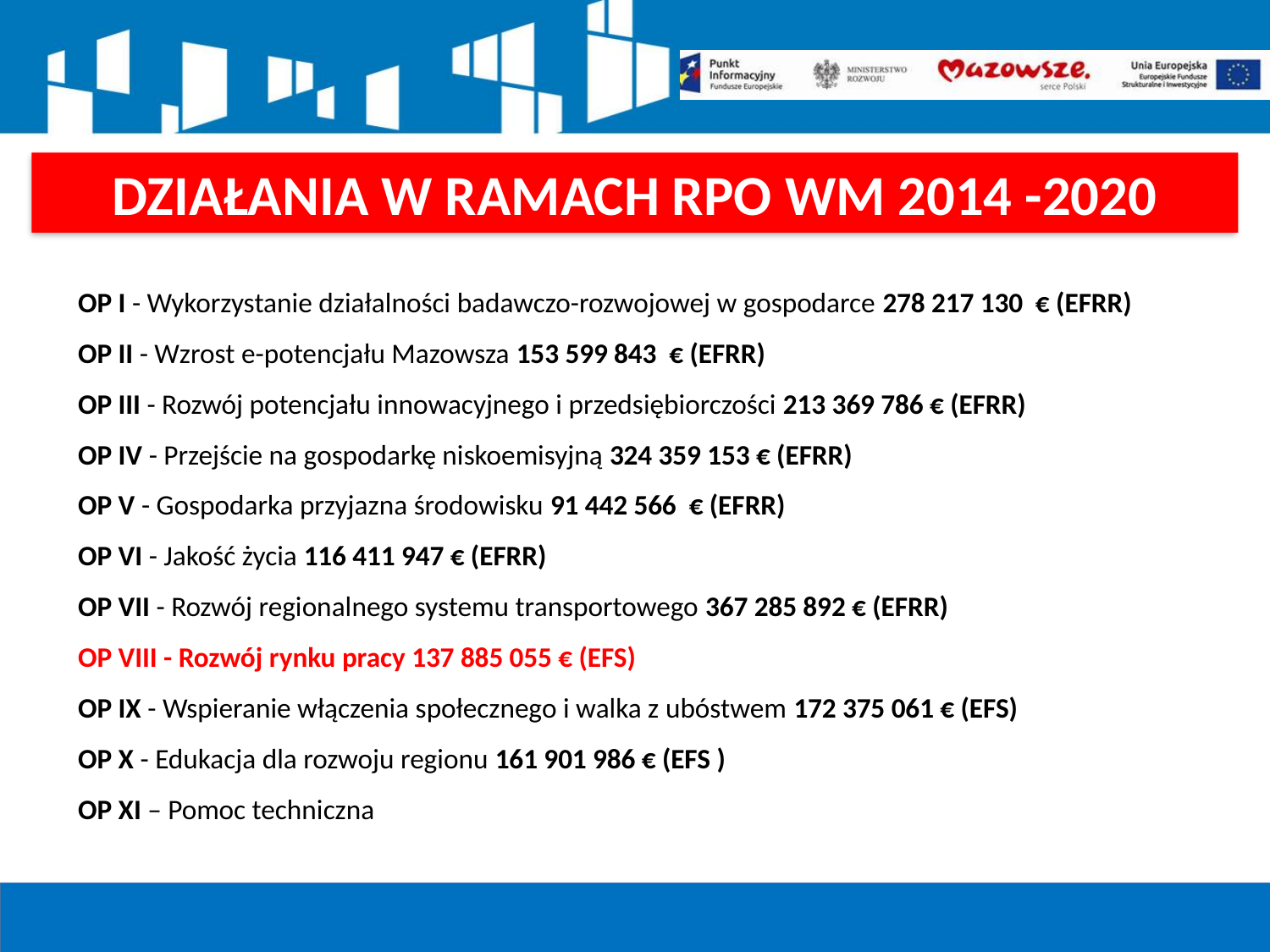

DZIAŁANIA W RAMACH RPO WM 2014 -2020
	OP I - Wykorzystanie działalności badawczo-rozwojowej w gospodarce 278 217 130  € (EFRR)
OP II - Wzrost e-potencjału Mazowsza 153 599 843  € (EFRR)
OP III - Rozwój potencjału innowacyjnego i przedsiębiorczości 213 369 786 € (EFRR)
OP IV - Przejście na gospodarkę niskoemisyjną 324 359 153 € (EFRR)
OP V - Gospodarka przyjazna środowisku 91 442 566  € (EFRR)
OP VI - Jakość życia 116 411 947 € (EFRR)
OP VII - Rozwój regionalnego systemu transportowego 367 285 892 € (EFRR)
OP VIII - Rozwój rynku pracy 137 885 055 € (EFS)
OP IX - Wspieranie włączenia społecznego i walka z ubóstwem 172 375 061 € (EFS)
OP X - Edukacja dla rozwoju regionu 161 901 986 € (EFS )
OP XI – Pomoc techniczna